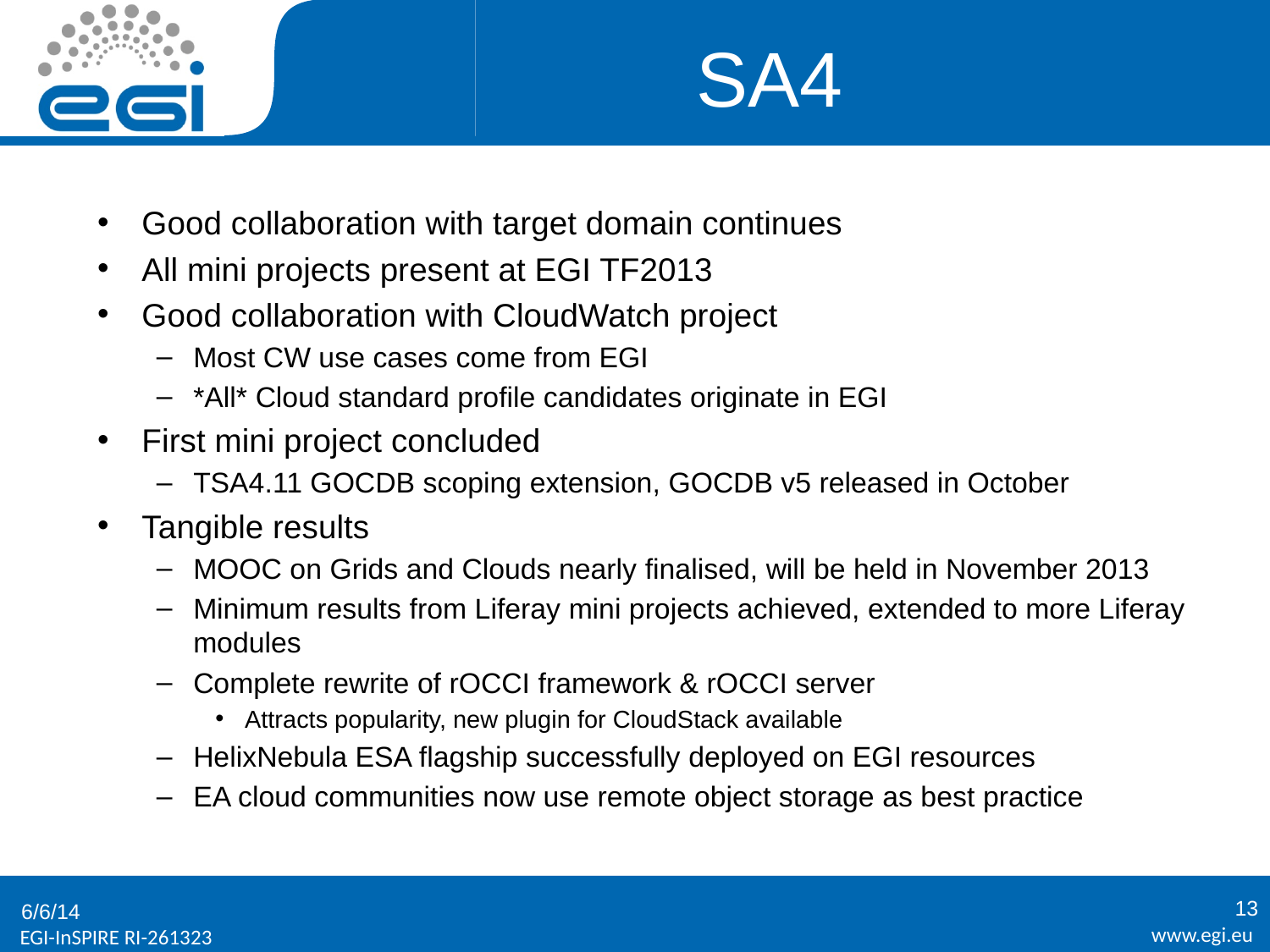

# SA4
Good collaboration with target domain continues
All mini projects present at EGI TF2013
Good collaboration with CloudWatch project
Most CW use cases come from EGI
*All* Cloud standard profile candidates originate in EGI
First mini project concluded
TSA4.11 GOCDB scoping extension, GOCDB v5 released in October
Tangible results
MOOC on Grids and Clouds nearly finalised, will be held in November 2013
Minimum results from Liferay mini projects achieved, extended to more Liferay modules
Complete rewrite of rOCCI framework & rOCCI server
Attracts popularity, new plugin for CloudStack available
HelixNebula ESA flagship successfully deployed on EGI resources
EA cloud communities now use remote object storage as best practice

13
6/6/14